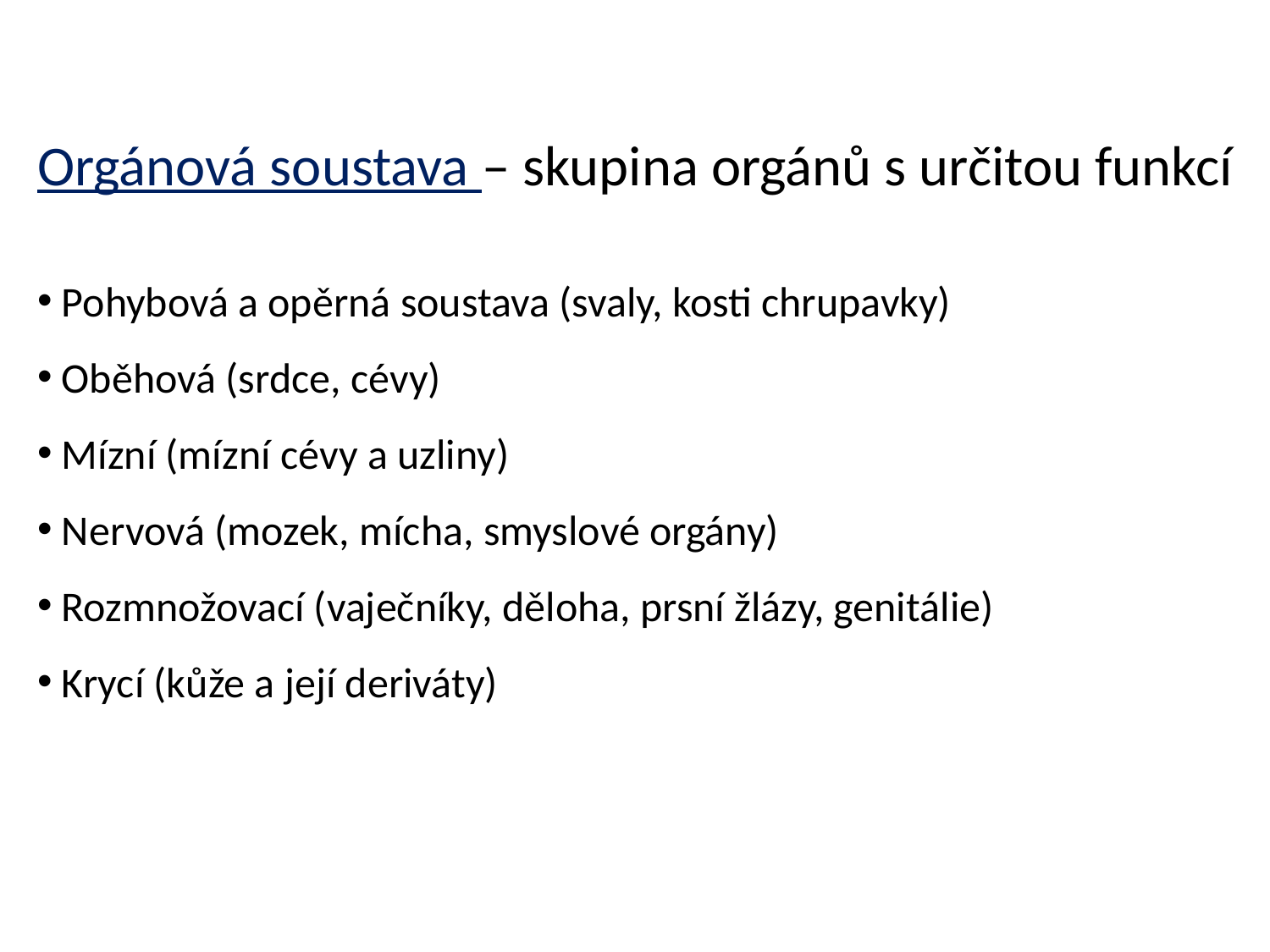

Orgánová soustava – skupina orgánů s určitou funkcí
 Pohybová a opěrná soustava (svaly, kosti chrupavky)
 Oběhová (srdce, cévy)
 Mízní (mízní cévy a uzliny)
 Nervová (mozek, mícha, smyslové orgány)
 Rozmnožovací (vaječníky, děloha, prsní žlázy, genitálie)
 Krycí (kůže a její deriváty)